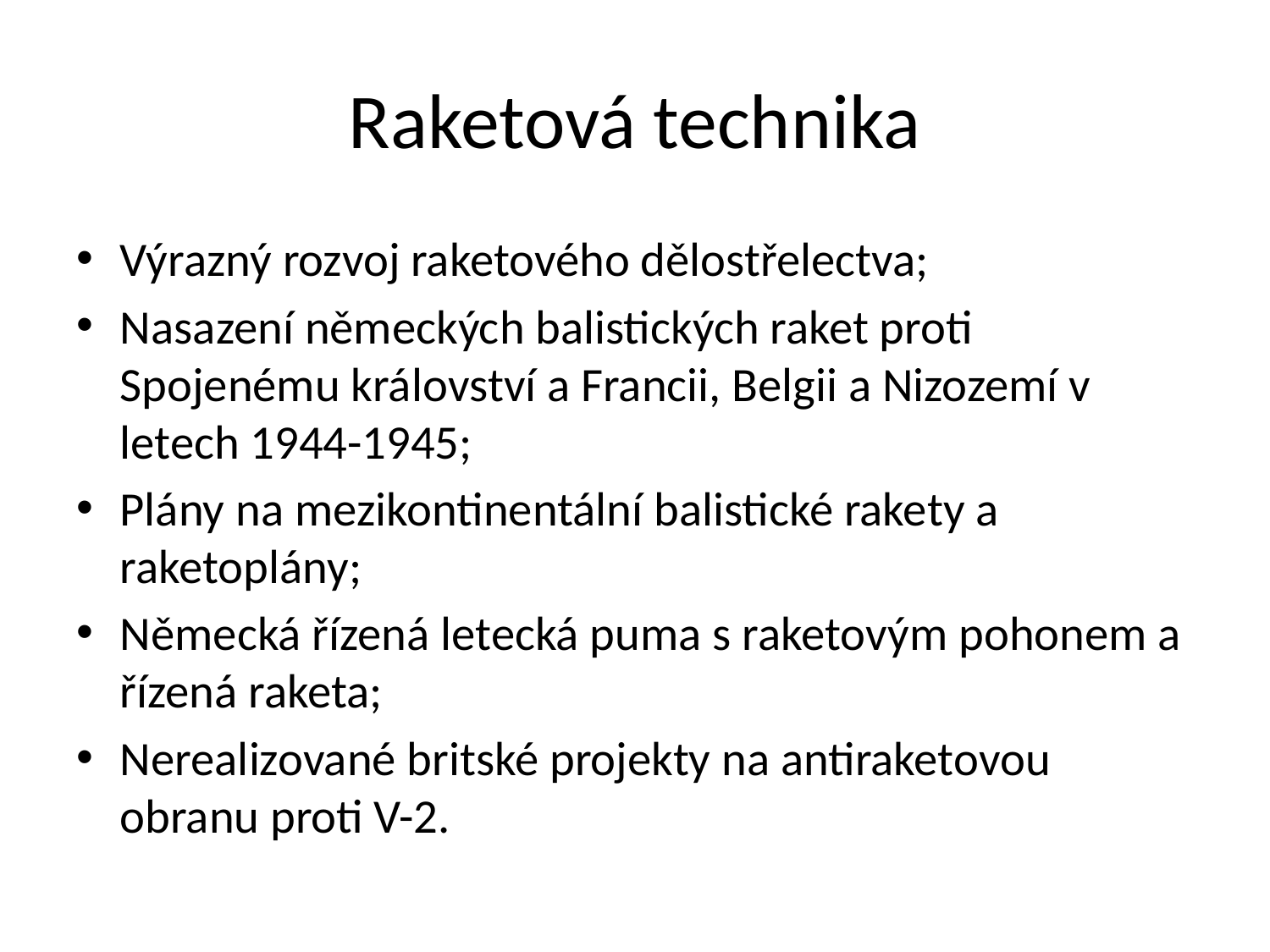

# Raketová technika
Výrazný rozvoj raketového dělostřelectva;
Nasazení německých balistických raket proti Spojenému království a Francii, Belgii a Nizozemí v letech 1944-1945;
Plány na mezikontinentální balistické rakety a raketoplány;
Německá řízená letecká puma s raketovým pohonem a řízená raketa;
Nerealizované britské projekty na antiraketovou obranu proti V-2.